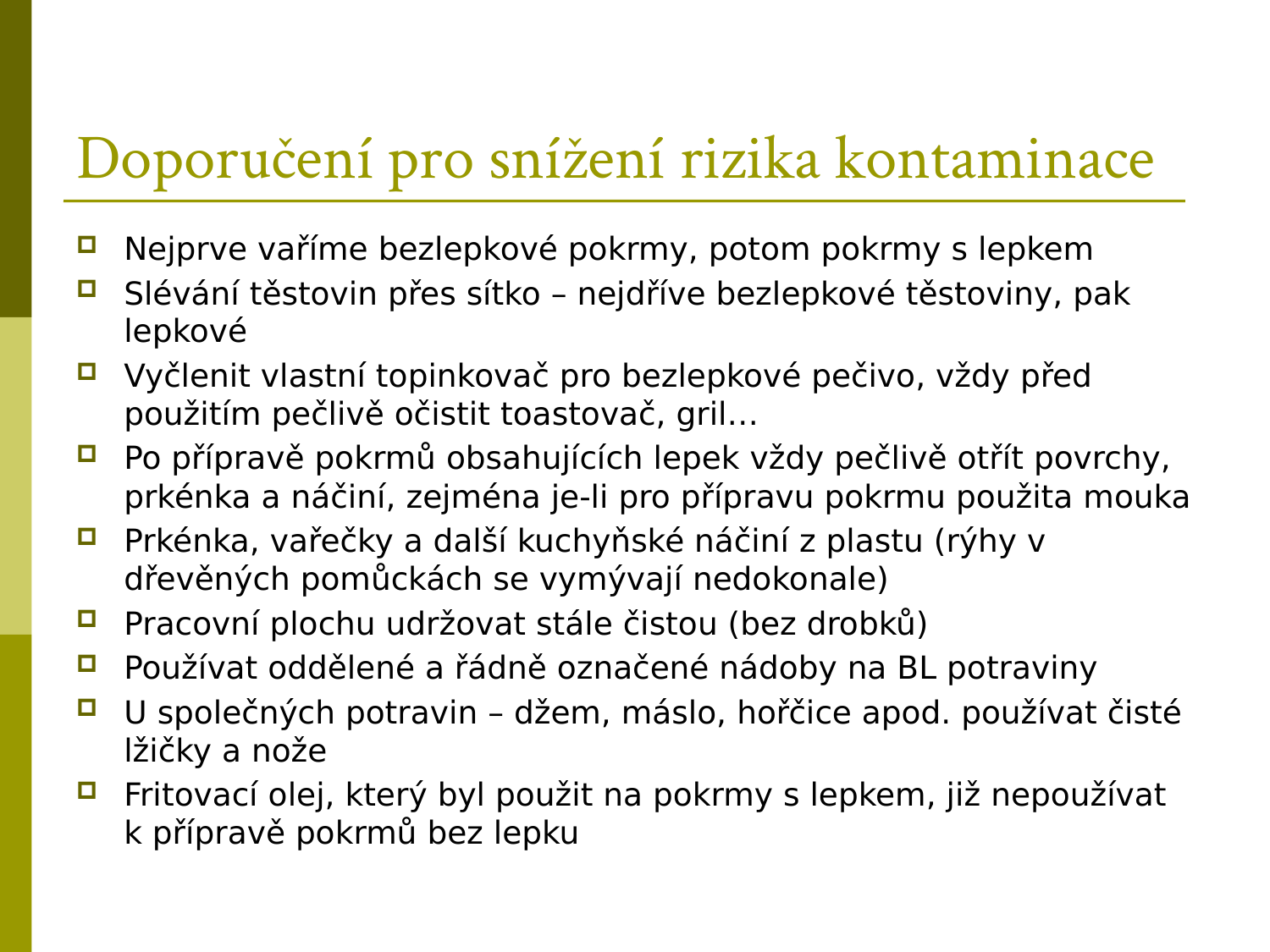

# Doporučení pro snížení rizika kontaminace
Nejprve vaříme bezlepkové pokrmy, potom pokrmy s lepkem
Slévání těstovin přes sítko – nejdříve bezlepkové těstoviny, pak lepkové
Vyčlenit vlastní topinkovač pro bezlepkové pečivo, vždy před použitím pečlivě očistit toastovač, gril…
Po přípravě pokrmů obsahujících lepek vždy pečlivě otřít povrchy, prkénka a náčiní, zejména je-li pro přípravu pokrmu použita mouka
Prkénka, vařečky a další kuchyňské náčiní z plastu (rýhy v dřevěných pomůckách se vymývají nedokonale)
Pracovní plochu udržovat stále čistou (bez drobků)
Používat oddělené a řádně označené nádoby na BL potraviny
U společných potravin – džem, máslo, hořčice apod. používat čisté lžičky a nože
Fritovací olej, který byl použit na pokrmy s lepkem, již nepoužívat k přípravě pokrmů bez lepku